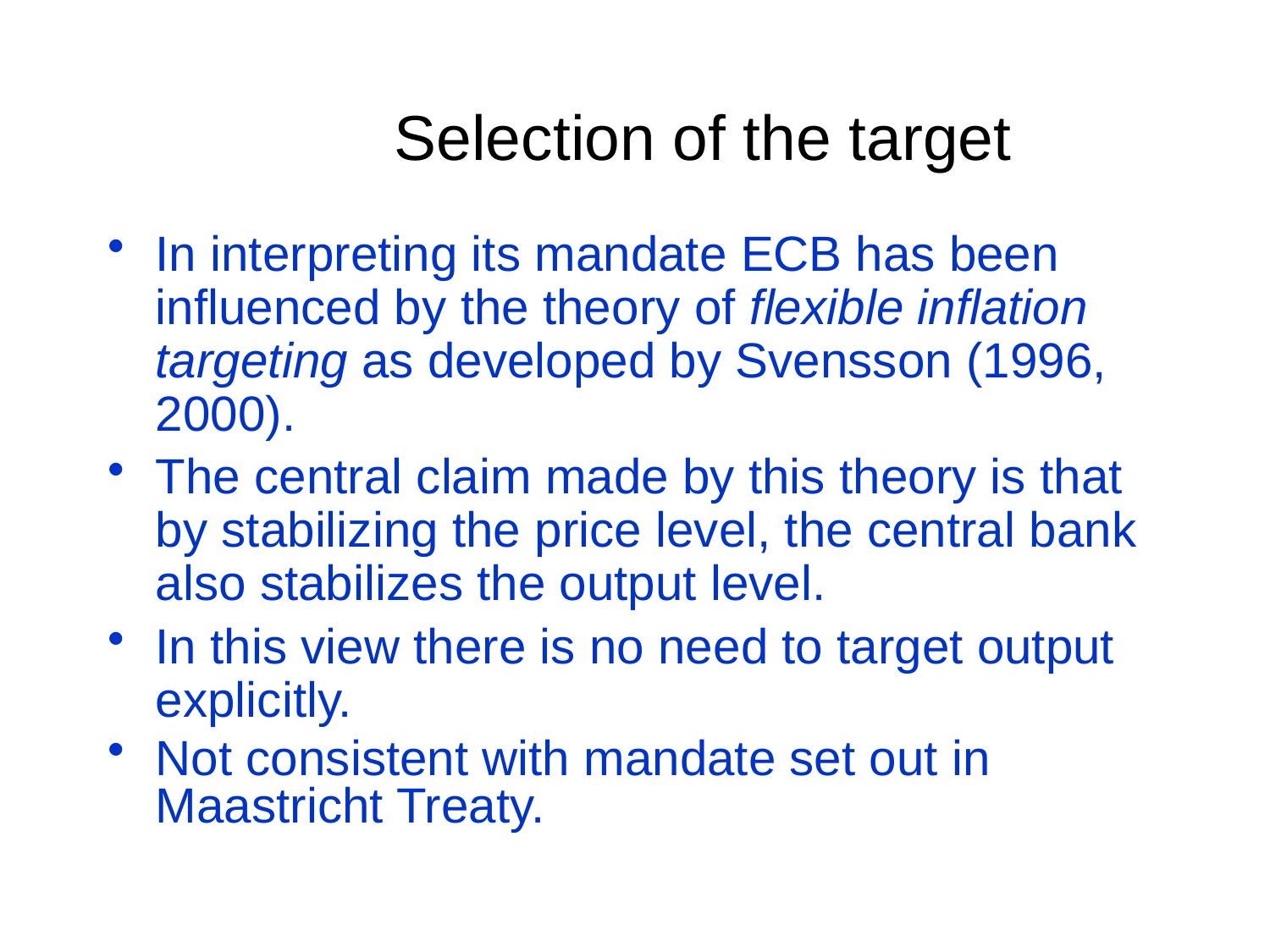

# Selection of the target
In interpreting its mandate ECB has been influenced by the theory of flexible inflation targeting as developed by Svensson (1996, 2000).
The central claim made by this theory is that by stabilizing the price level, the central bank also stabilizes the output level.
In this view there is no need to target output explicitly.
Not consistent with mandate set out in Maastricht Treaty.